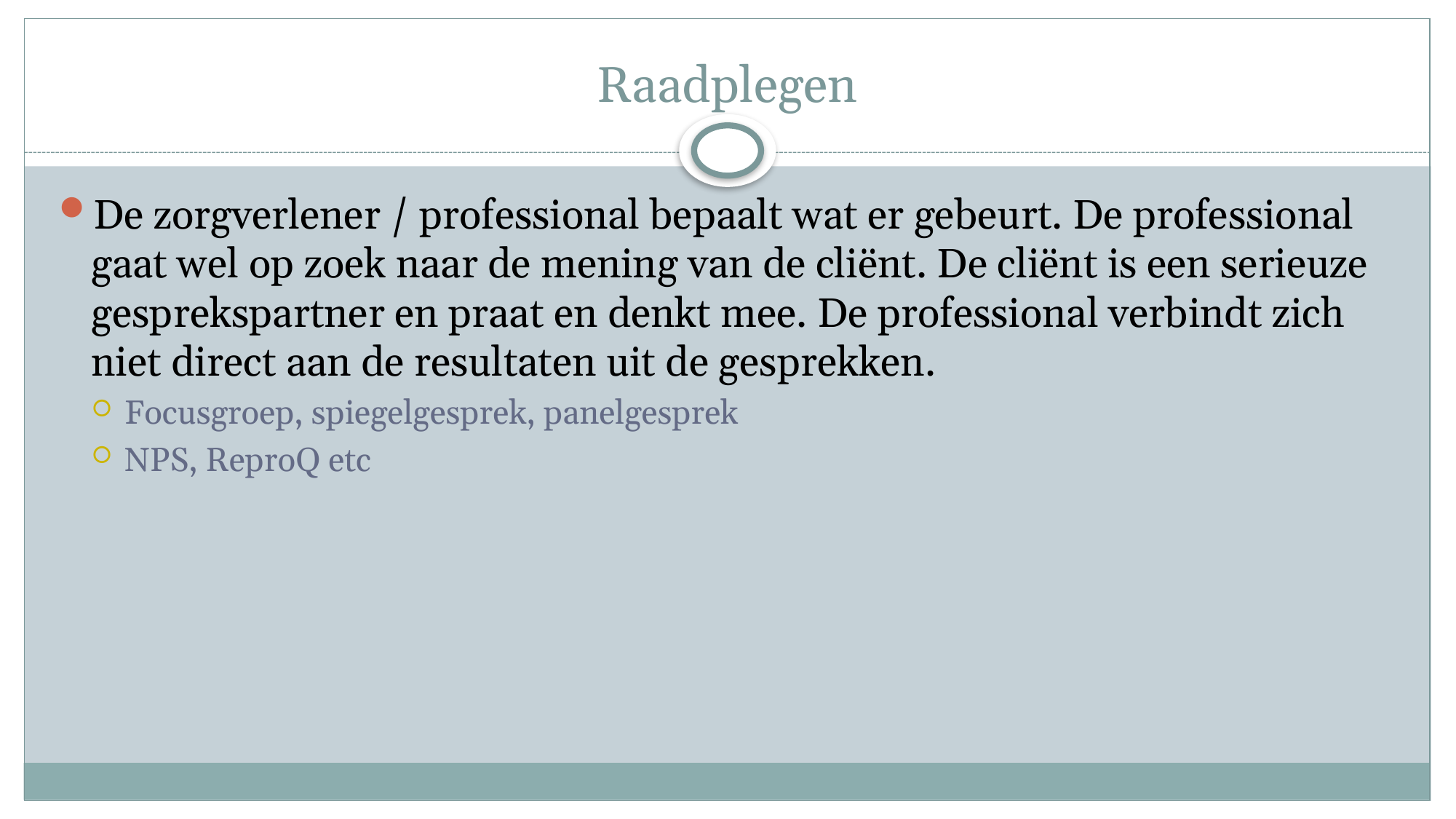

# Raadplegen
De zorgverlener / professional bepaalt wat er gebeurt. De professional gaat wel op zoek naar de mening van de cliënt. De cliënt is een serieuze gesprekspartner en praat en denkt mee. De professional verbindt zich niet direct aan de resultaten uit de gesprekken.
Focusgroep, spiegelgesprek, panelgesprek
NPS, ReproQ etc